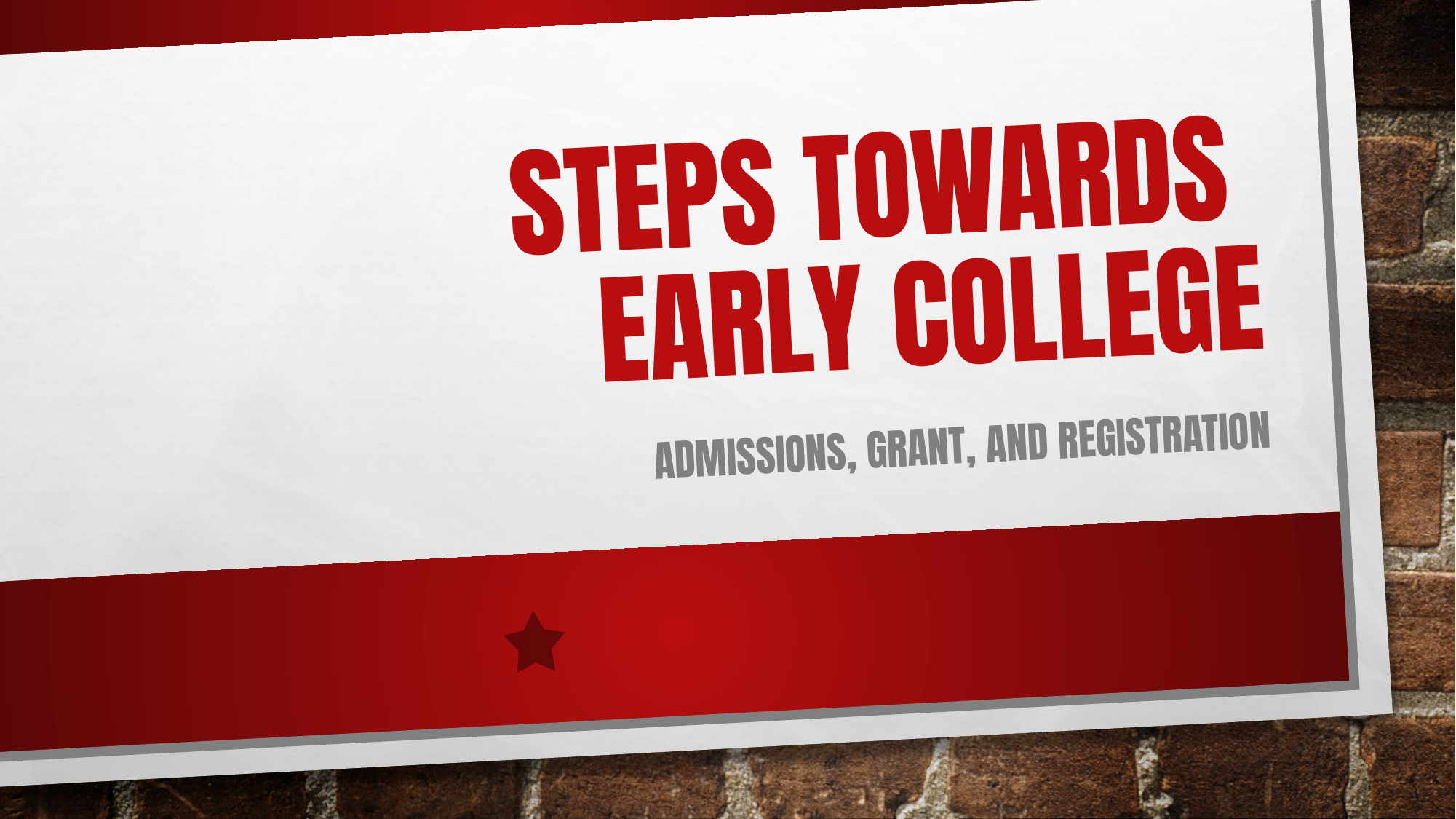

# Steps Towards Early College
Admissions, grant, and Registration